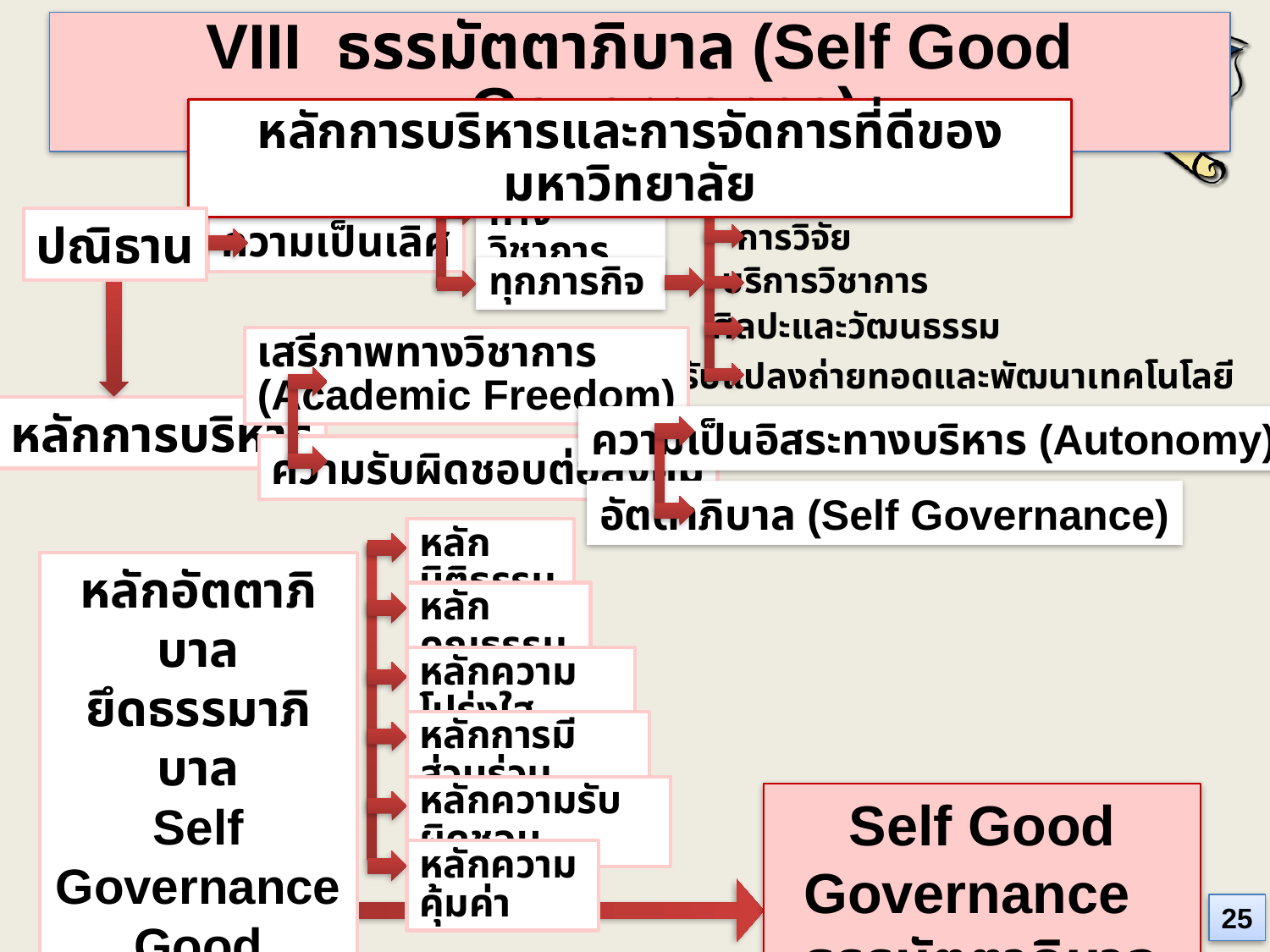

VIII  ธรรมัตตาภิบาล (Self Good Governance)
หลักการบริหารและการจัดการที่ดีของมหาวิทยาลัย
การสอน

ทางวิชาการ

ปณิธาน
ความเป็นเลิศ
การวิจัย

บริการวิชาการ
ทุกภารกิจ

ศิลปะและวัฒนธรรม
เสรีภาพทางวิชาการ
(Academic Freedom)
ปรับแปลงถ่ายทอดและพัฒนาเทคโนโลยี

หลักการบริหาร
ความเป็นอิสระทางบริหาร (Autonomy)

ความรับผิดชอบต่อสังคม
อัตตาภิบาล (Self Governance)
หลักนิติธรรม

หลักอัตตาภิบาล
ยึดธรรมาภิบาล
Self Governance
Good Governance
สู่ความเป็นเลิศ
หลักคุณธรรม

หลักความโปร่งใส
หลักการมีส่วนร่วม
หลักความรับผิดชอบ
Self Good Governance
ธรรมัตตาภิบาล
หลักความคุ้มค่า
25